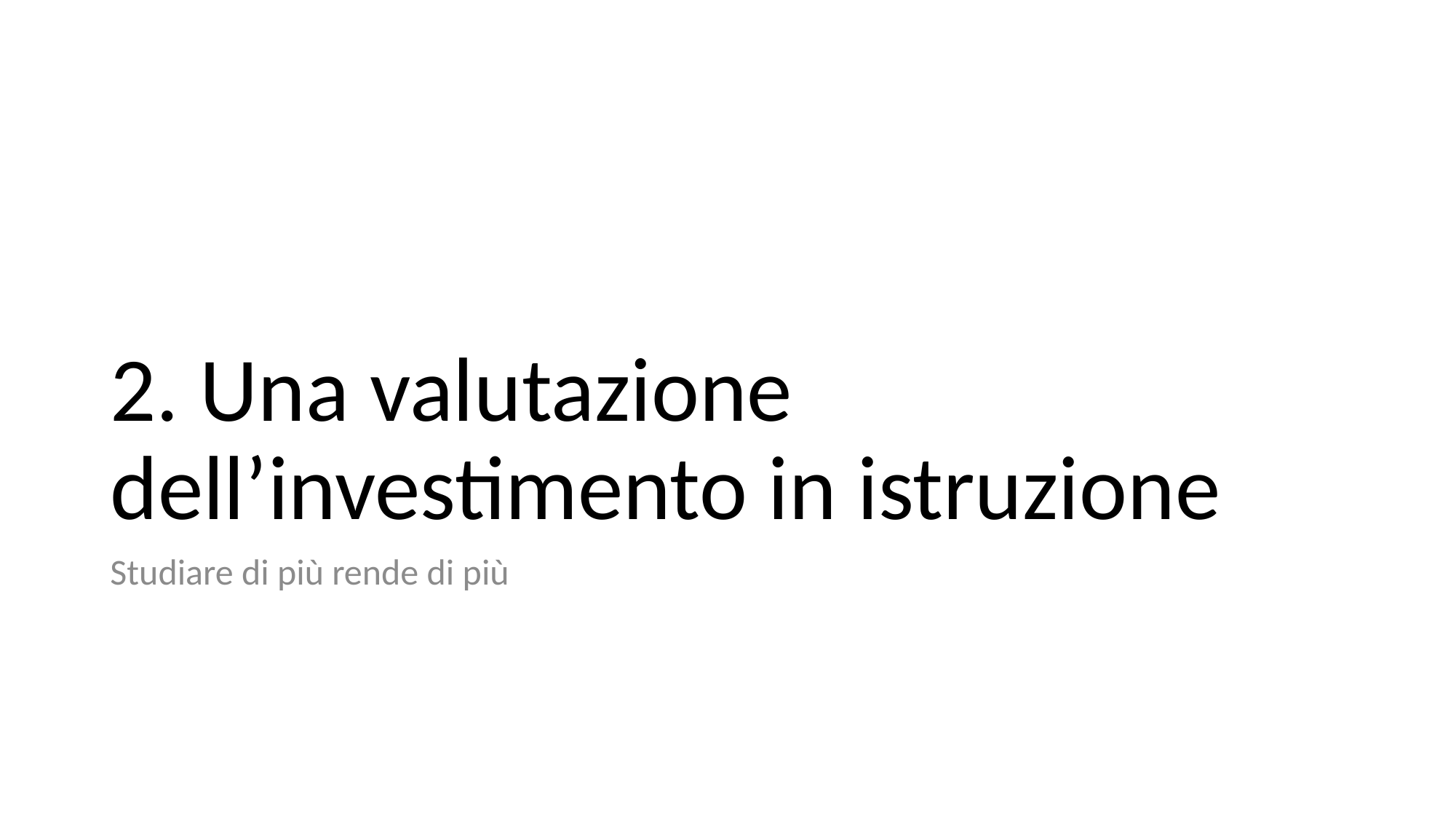

# 2. Una valutazione  dell’investimento in istruzione
Studiare di più rende di più